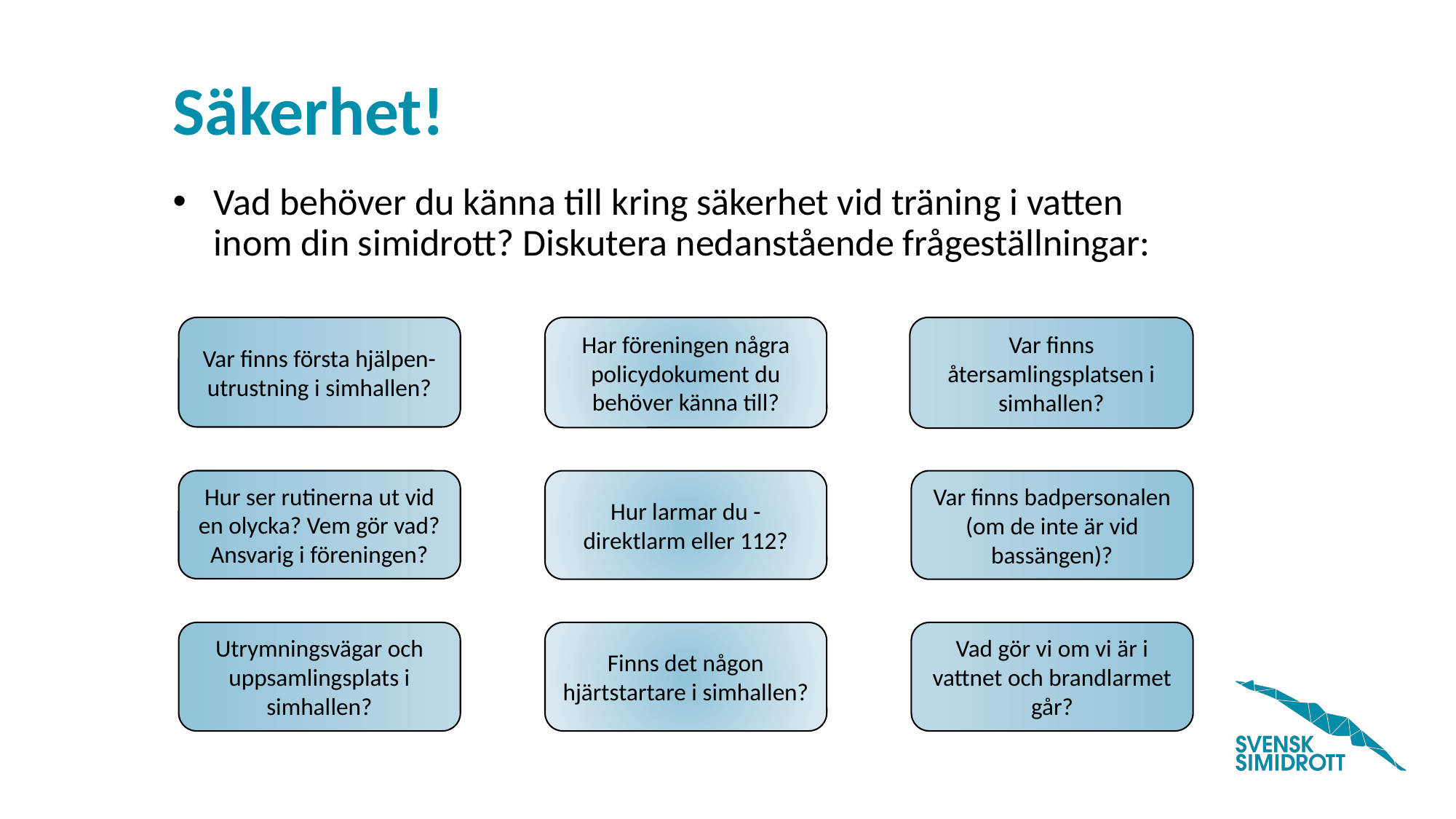

# Säkerhet!
Vad behöver du känna till kring säkerhet vid träning i vatten inom din simidrott? Diskutera nedanstående frågeställningar:
Var finns första hjälpen-utrustning i simhallen?
Var finns återsamlingsplatsen i simhallen?
Har föreningen några policydokument du behöver känna till?
Hur ser rutinerna ut vid en olycka? Vem gör vad? Ansvarig i föreningen?
Hur larmar du - direktlarm eller 112?
Var finns badpersonalen (om de inte är vid bassängen)?
Utrymningsvägar och uppsamlingsplats i simhallen?
Finns det någon hjärtstartare i simhallen?
Vad gör vi om vi är i vattnet och brandlarmet går?